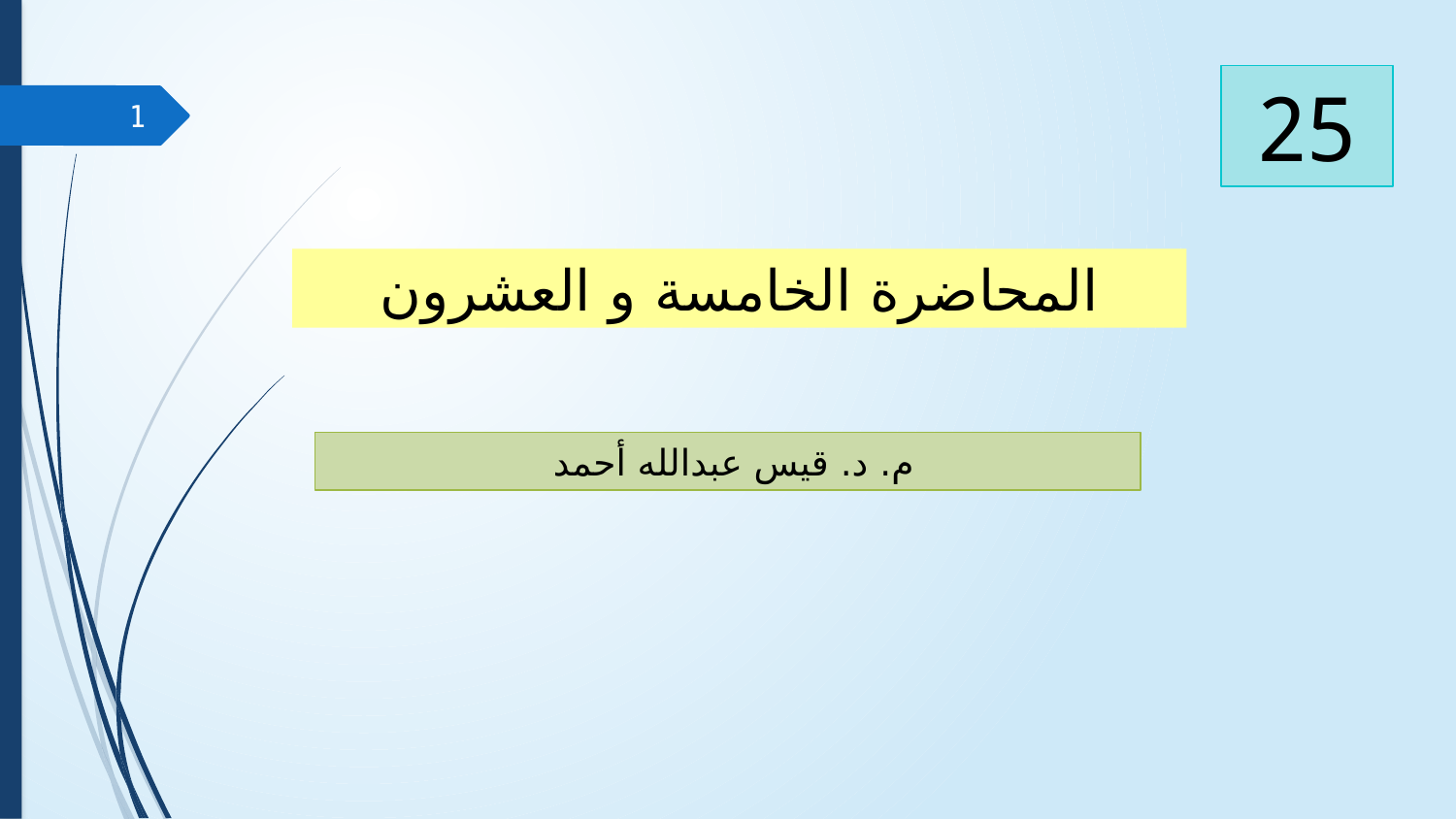

25
1
المحاضرة الخامسة و العشرون
م. د. قيس عبدالله أحمد